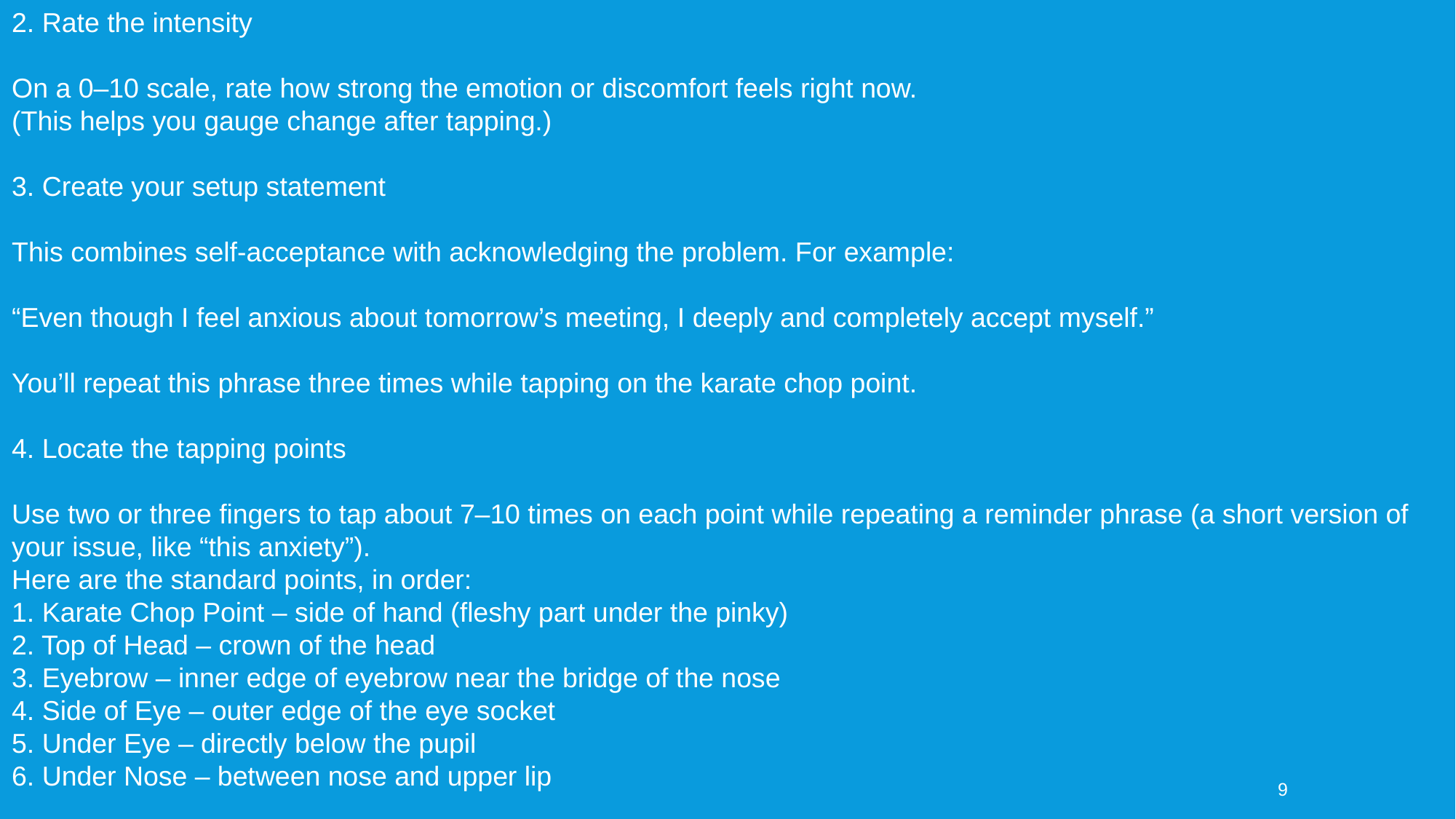

2. Rate the intensity
On a 0–10 scale, rate how strong the emotion or discomfort feels right now.
(This helps you gauge change after tapping.)
3. Create your setup statement
This combines self-acceptance with acknowledging the problem. For example:
“Even though I feel anxious about tomorrow’s meeting, I deeply and completely accept myself.”
You’ll repeat this phrase three times while tapping on the karate chop point.
4. Locate the tapping points
Use two or three fingers to tap about 7–10 times on each point while repeating a reminder phrase (a short version of your issue, like “this anxiety”).
Here are the standard points, in order:
1. Karate Chop Point – side of hand (fleshy part under the pinky)
2. Top of Head – crown of the head
3. Eyebrow – inner edge of eyebrow near the bridge of the nose
4. Side of Eye – outer edge of the eye socket
5. Under Eye – directly below the pupil
6. Under Nose – between nose and upper lip
9